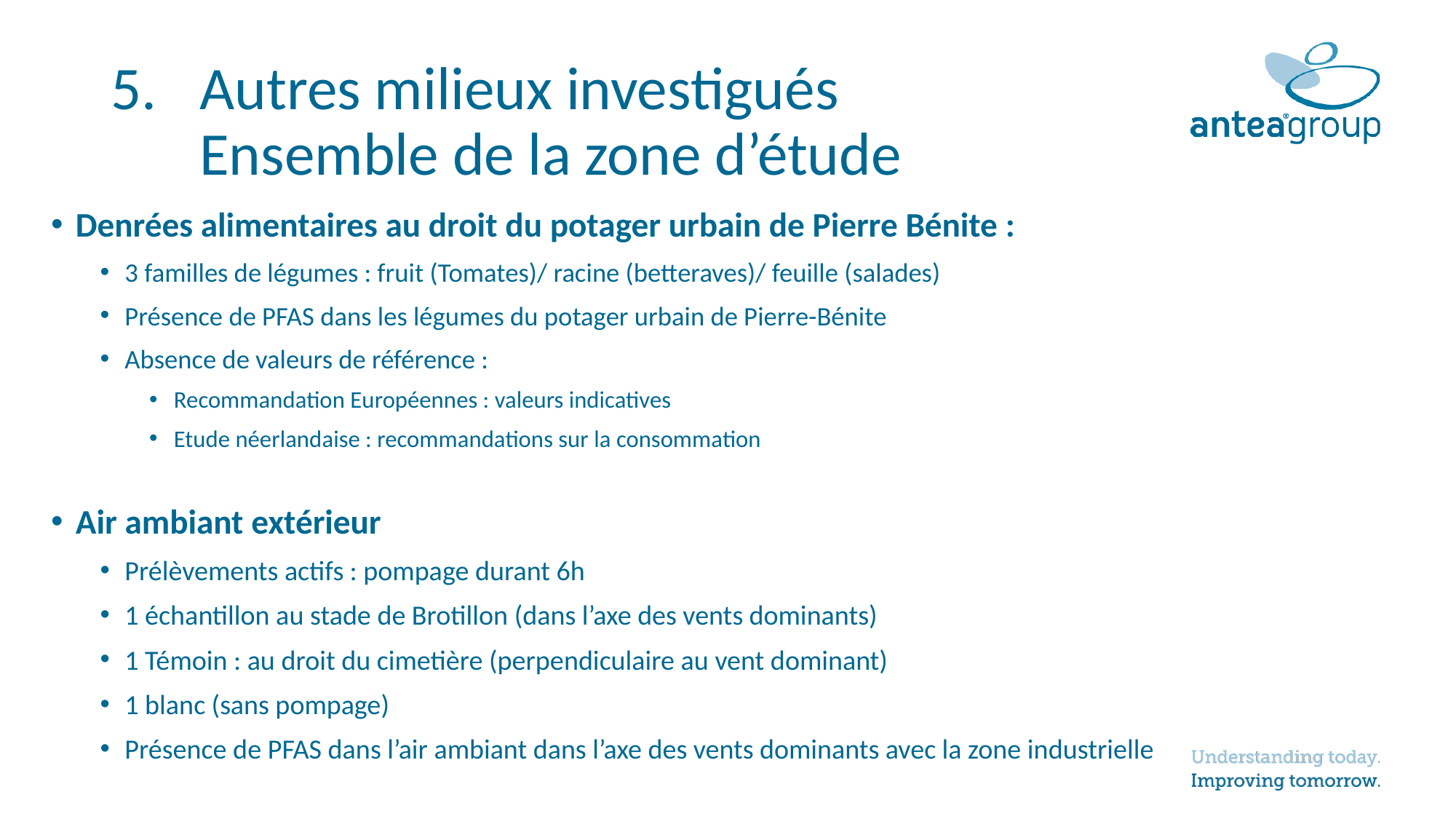

# Autres milieux investigués Ensemble de la zone d’étude
Denrées alimentaires au droit du potager urbain de Pierre Bénite :
3 familles de légumes : fruit (Tomates)/ racine (betteraves)/ feuille (salades)
Présence de PFAS dans les légumes du potager urbain de Pierre-Bénite
Absence de valeurs de référence :
Recommandation Européennes : valeurs indicatives
Etude néerlandaise : recommandations sur la consommation

Air ambiant extérieur
Prélèvements actifs : pompage durant 6h
1 échantillon au stade de Brotillon (dans l’axe des vents dominants)
1 Témoin : au droit du cimetière (perpendiculaire au vent dominant)
1 blanc (sans pompage)
Présence de PFAS dans l’air ambiant dans l’axe des vents dominants avec la zone industrielle